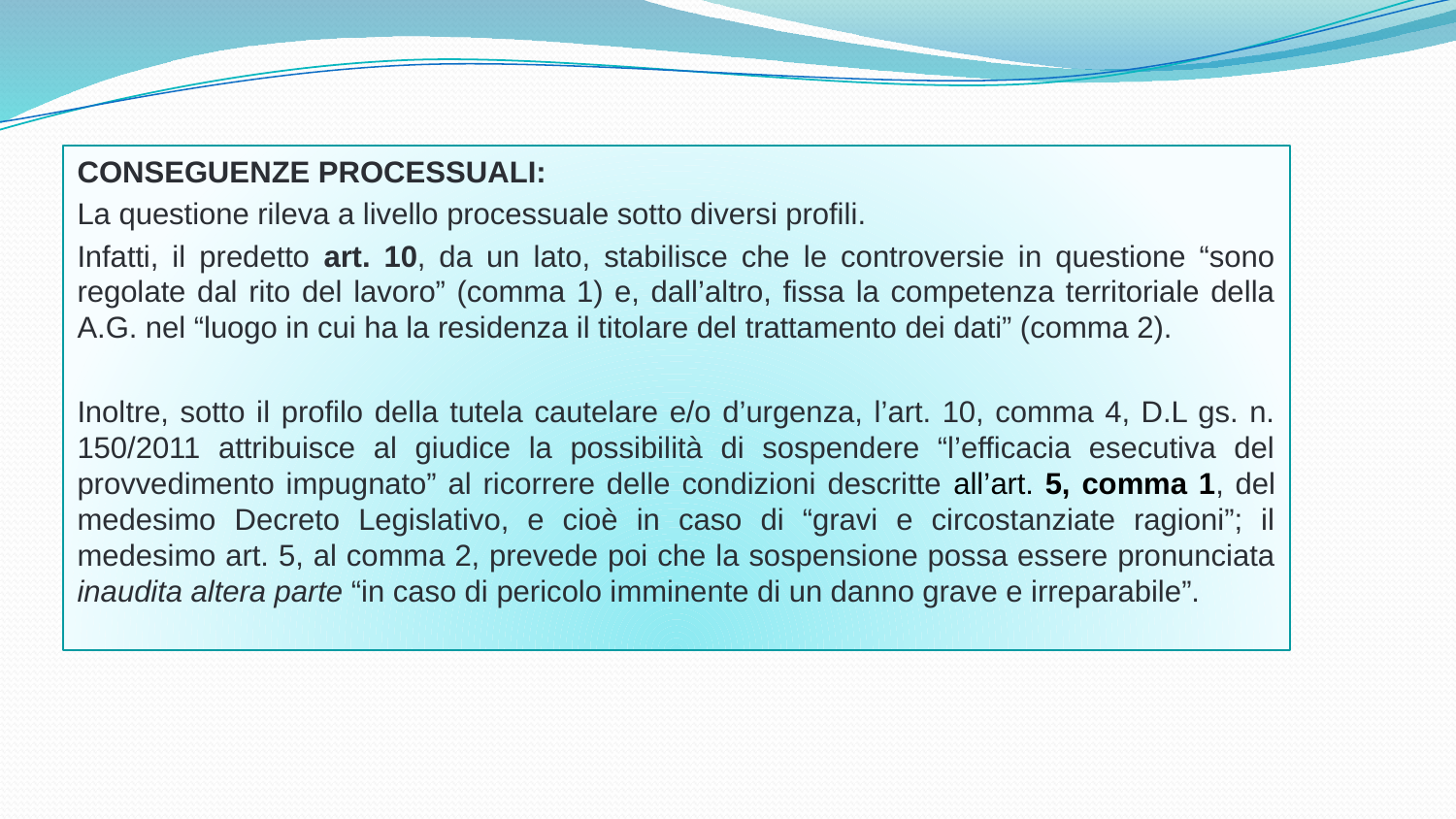

# :
CONSEGUENZE PROCESSUALI:
La questione rileva a livello processuale sotto diversi profili.
Infatti, il predetto art. 10, da un lato, stabilisce che le controversie in questione “sono regolate dal rito del lavoro” (comma 1) e, dall’altro, fissa la competenza territoriale della A.G. nel “luogo in cui ha la residenza il titolare del trattamento dei dati” (comma 2).

Inoltre, sotto il profilo della tutela cautelare e/o d’urgenza, l’art. 10, comma 4, D.L gs. n. 150/2011 attribuisce al giudice la possibilità di sospendere “l’efficacia esecutiva del provvedimento impugnato” al ricorrere delle condizioni descritte all’art. 5, comma 1, del medesimo Decreto Legislativo, e cioè in caso di “gravi e circostanziate ragioni”; il medesimo art. 5, al comma 2, prevede poi che la sospensione possa essere pronunciata inaudita altera parte “in caso di pericolo imminente di un danno grave e irreparabile”.